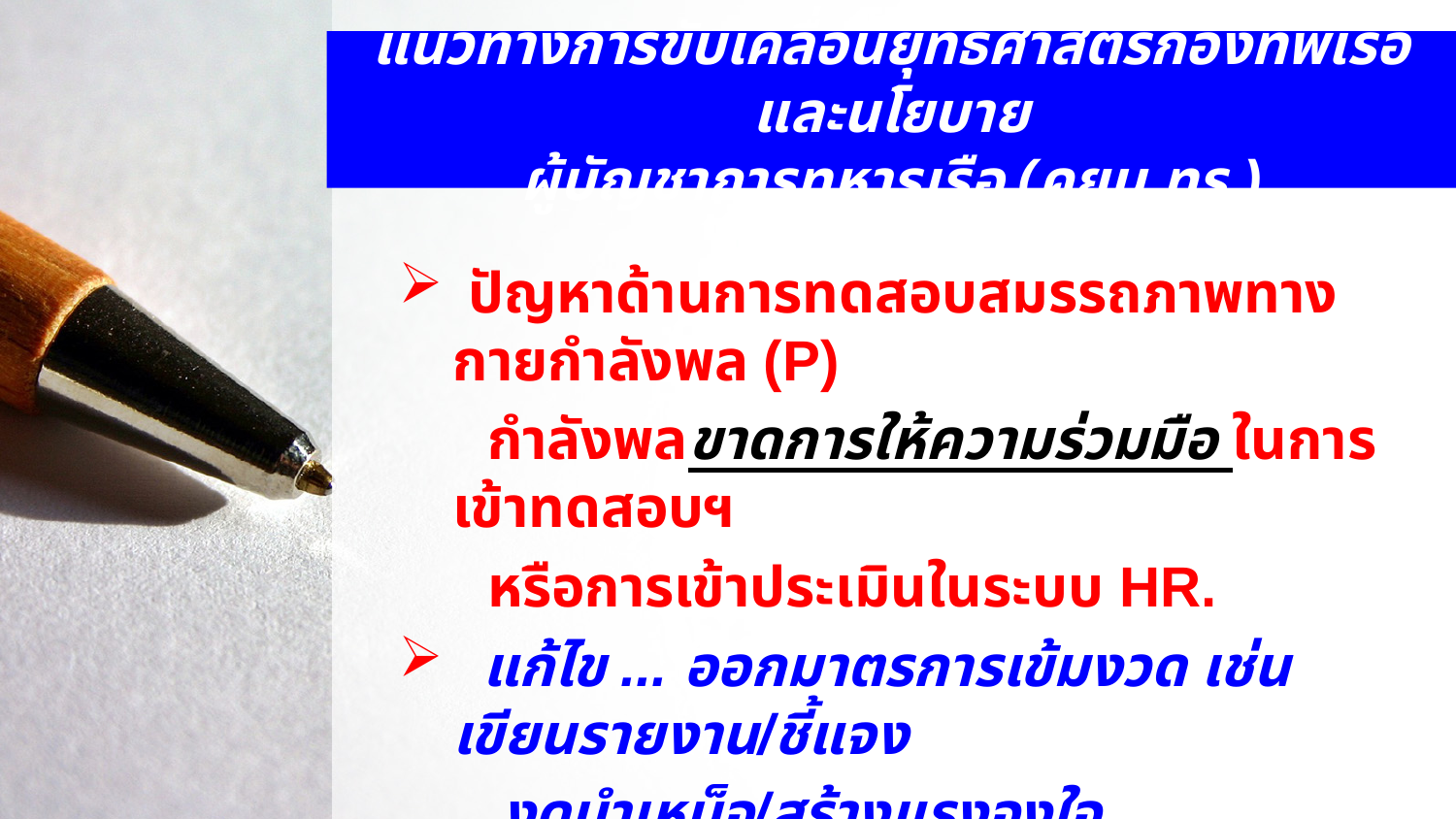

# แนวทางการขับเคลื่อนยุทธศาสตร์กองทัพเรือและนโยบาย ผู้บัญชาการทหารเรือ (คยน.ทร.)
 ปัญหาด้านการทดสอบสมรรถภาพทางกายกำลังพล (P)
      กำลังพลขาดการให้ความร่วมมือ ในการเข้าทดสอบฯ
      หรือการเข้าประเมินในระบบ HR.
  แก้ไข ... ออกมาตรการเข้มงวด เช่น เขียนรายงาน/ชี้แจง
       งดบำเหน็จ/สร้างแรงจูงใจ